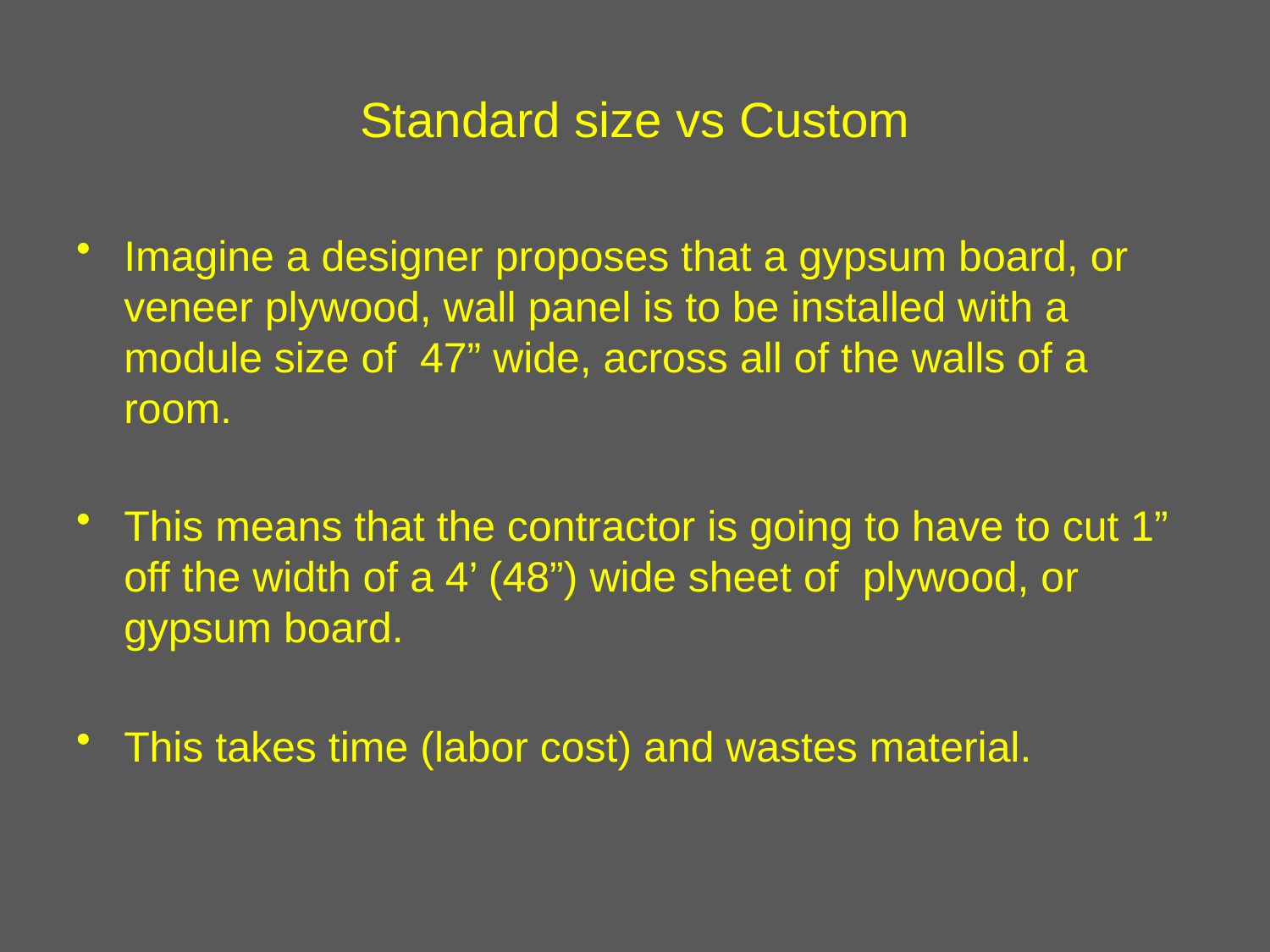

# Standard size vs Custom
Imagine a designer proposes that a gypsum board, or veneer plywood, wall panel is to be installed with a module size of  47” wide, across all of the walls of a room.

This means that the contractor is going to have to cut 1” off the width of a 4’ (48”) wide sheet of  plywood, or gypsum board.

This takes time (labor cost) and wastes material.